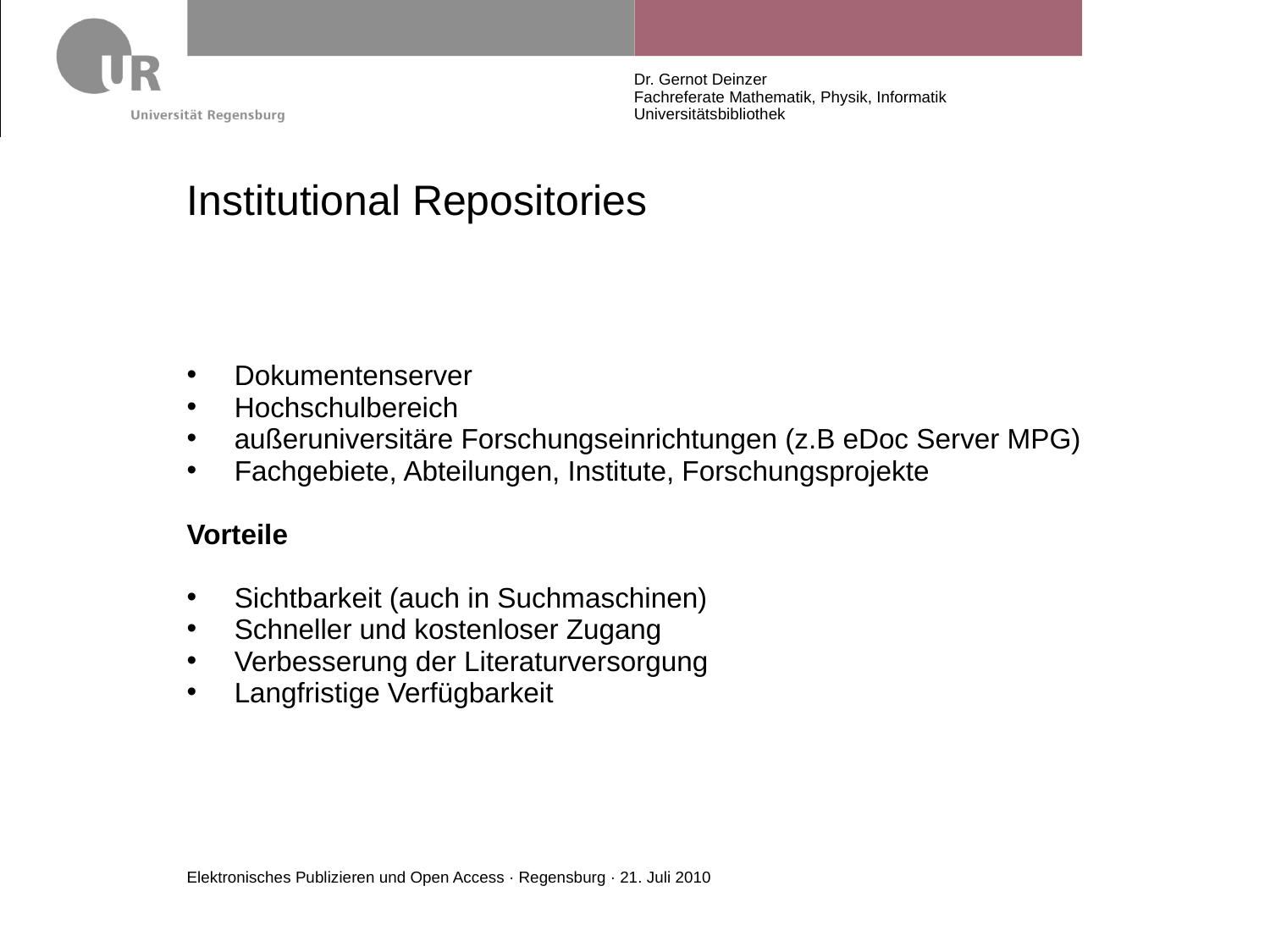

Dr. Gernot Deinzer
Fachreferate Mathematik, Physik, Informatik
Universitätsbibliothek
# Institutional Repositories

Dokumentenserver
Hochschulbereich
außeruniversitäre Forschungseinrichtungen (z.B eDoc Server MPG)
Fachgebiete, Abteilungen, Institute, Forschungsprojekte

Vorteile

Sichtbarkeit (auch in Suchmaschinen)
Schneller und kostenloser Zugang
Verbesserung der Literaturversorgung
Langfristige Verfügbarkeit

Elektronisches Publizieren und Open Access · Regensburg · 21. Juli 2010